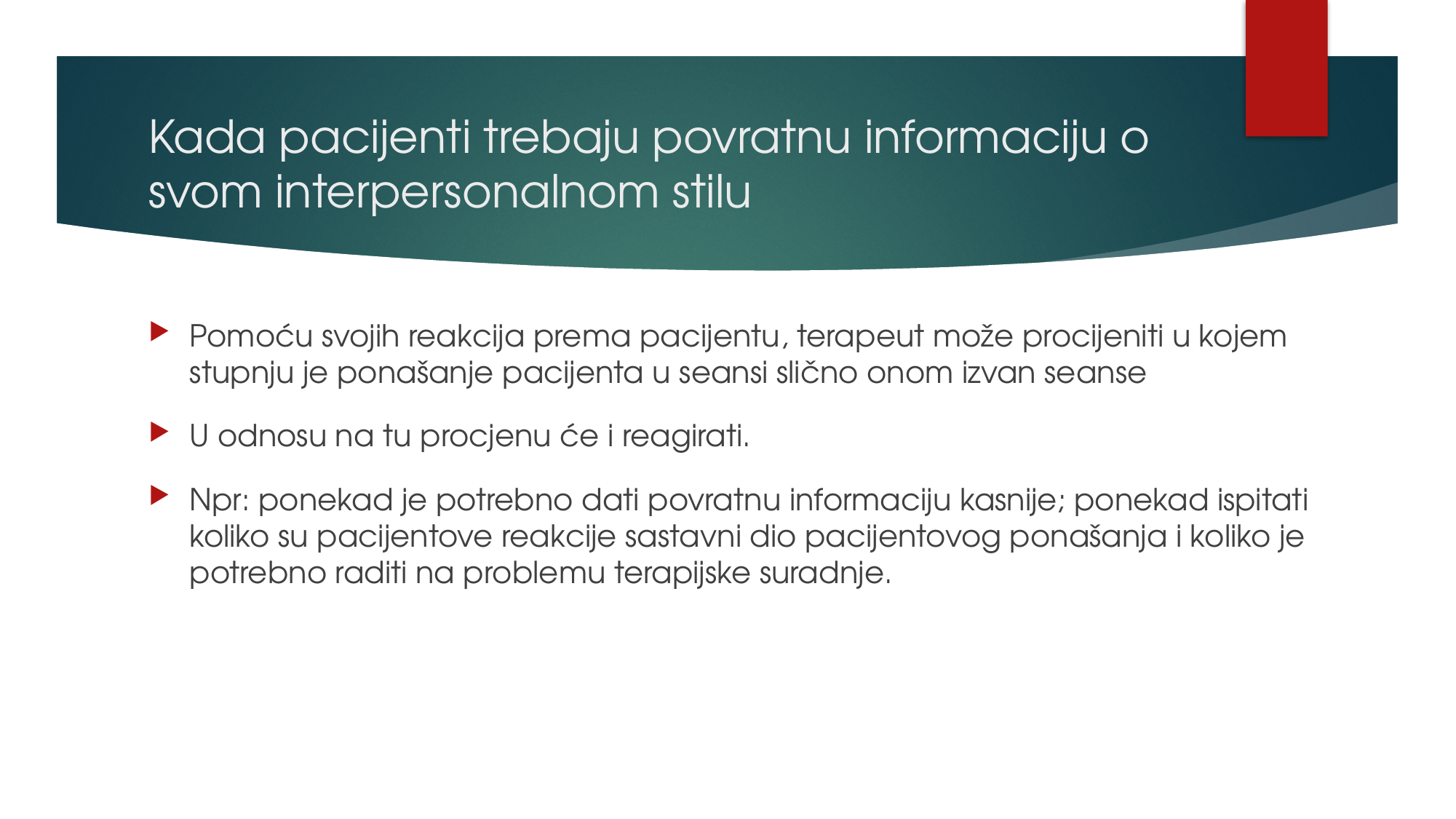

# Kada pacijenti trebaju povratnu informaciju o svom interpersonalnom stilu
Pomoću svojih reakcija prema pacijentu, terapeut može procijeniti u kojem stupnju je ponašanje pacijenta u seansi slično onom izvan seanse
U odnosu na tu procjenu će i reagirati.
Npr: ponekad je potrebno dati povratnu informaciju kasnije; ponekad ispitati koliko su pacijentove reakcije sastavni dio pacijentovog ponašanja i koliko je potrebno raditi na problemu terapijske suradnje.